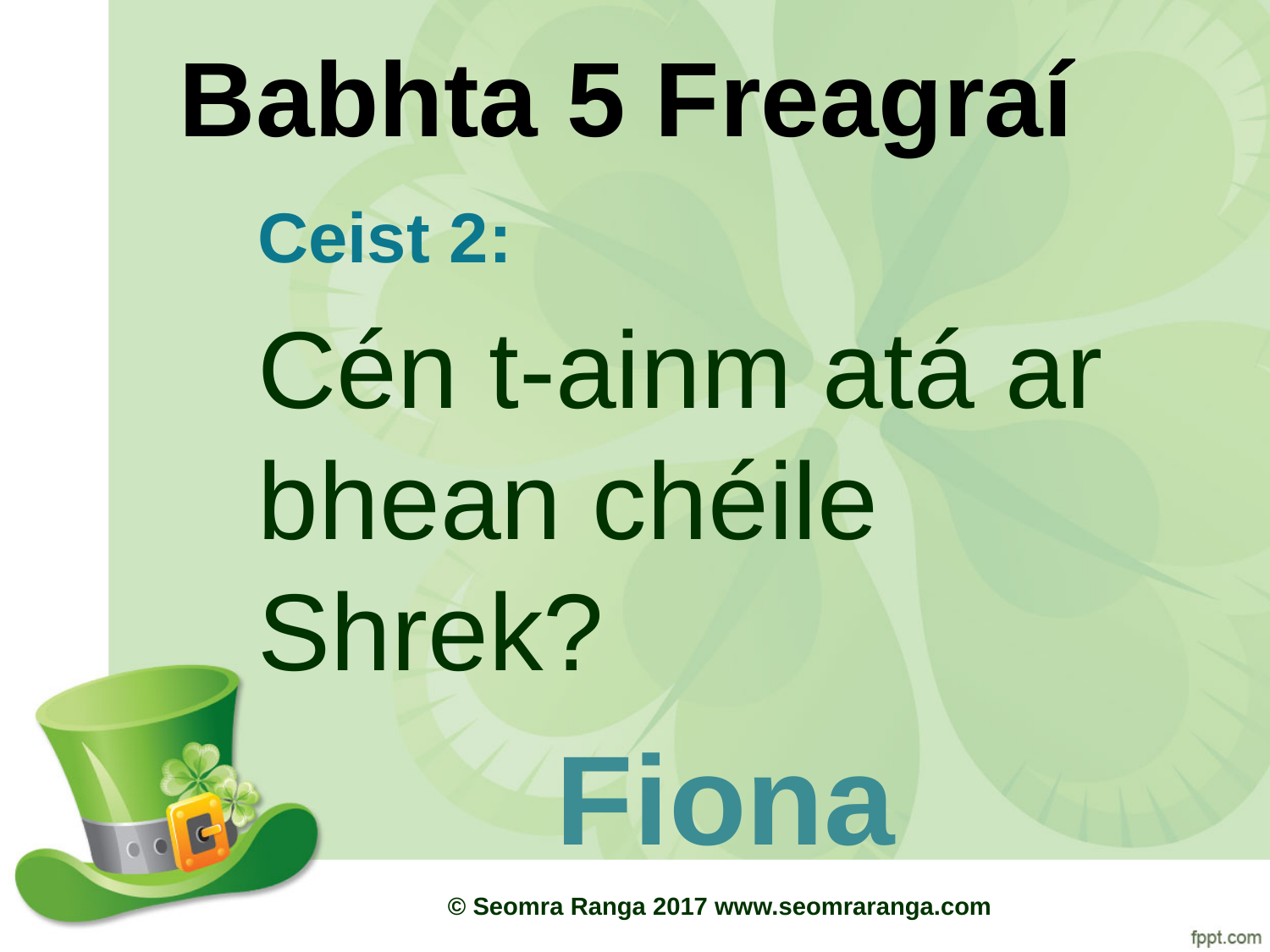

# Babhta 5 Freagraí
Ceist 2:
Cén t-ainm atá ar bhean chéile Shrek?
Fiona
© Seomra Ranga 2017 www.seomraranga.com